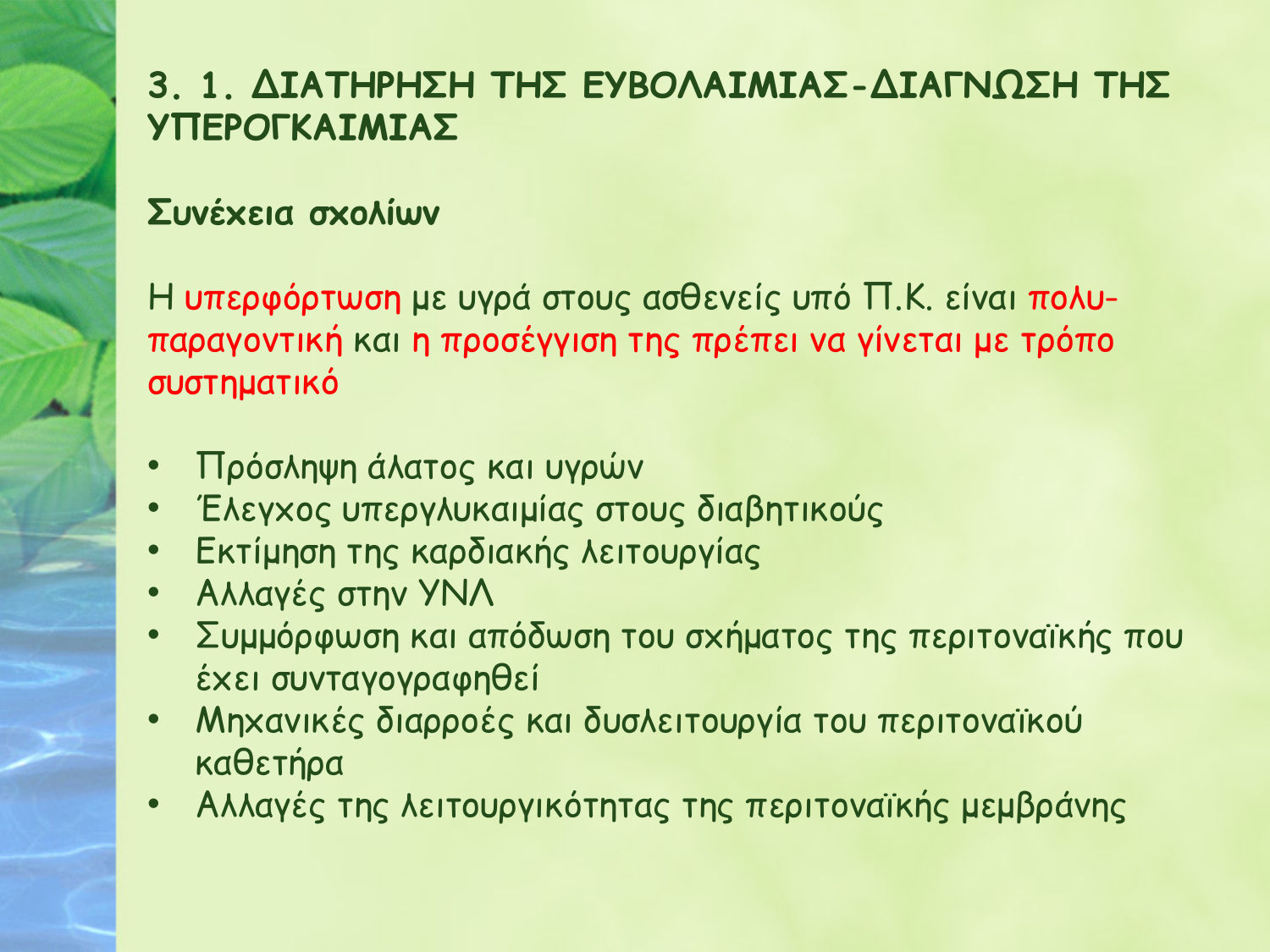

3. 1. ΔΙΑΤΗΡΗΣΗ ΤΗΣ ΕΥΒΟΛΑΙΜΙΑΣ-ΔΙΑΓΝΩΣΗ ΤΗΣ ΥΠΕΡΟΓΚΑΙΜΙΑΣ

Συνέχεια σχολίων

Η υπερφόρτωση με υγρά στους ασθενείς υπό Π.Κ. είναι πολυ-παραγοντική και η προσέγγιση της πρέπει να γίνεται με τρόπο συστηματικό

Πρόσληψη άλατος και υγρών
Έλεγχος υπεργλυκαιμίας στους διαβητικούς
Εκτίμηση της καρδιακής λειτουργίας
Αλλαγές στην ΥΝΛ
Συμμόρφωση και απόδωση του σχήματος της περιτοναϊκής που έχει συνταγογραφηθεί
Μηχανικές διαρροές και δυσλειτουργία του περιτοναϊκού καθετήρα
Αλλαγές της λειτουργικότητας της περιτοναϊκής μεμβράνης